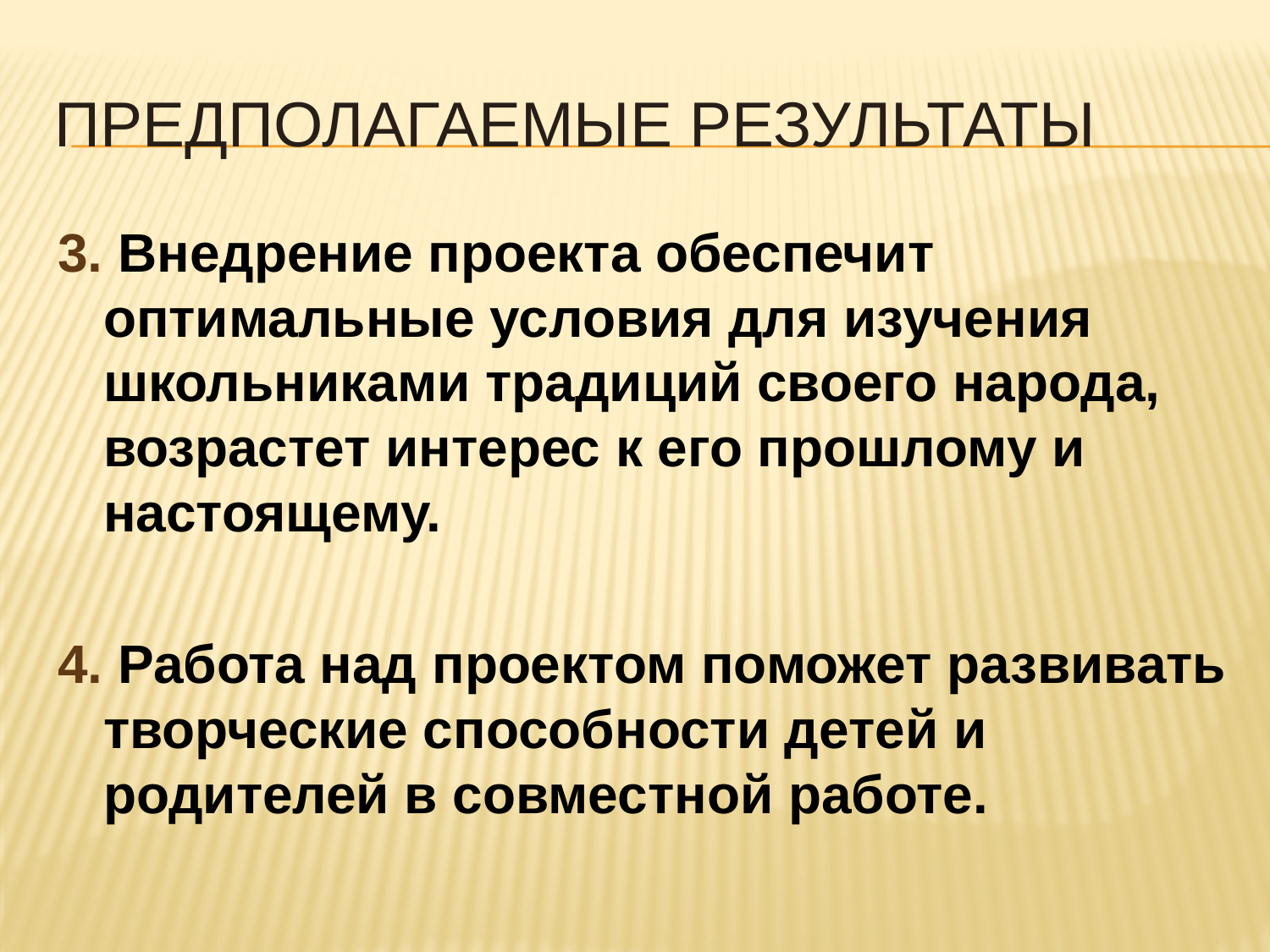

# Предполагаемые результаты
3. Внедрение проекта обеспечит оптимальные условия для изучения школьниками традиций своего народа, возрастет интерес к его прошлому и настоящему.

4. Работа над проектом поможет развивать творческие способности детей и родителей в совместной работе.